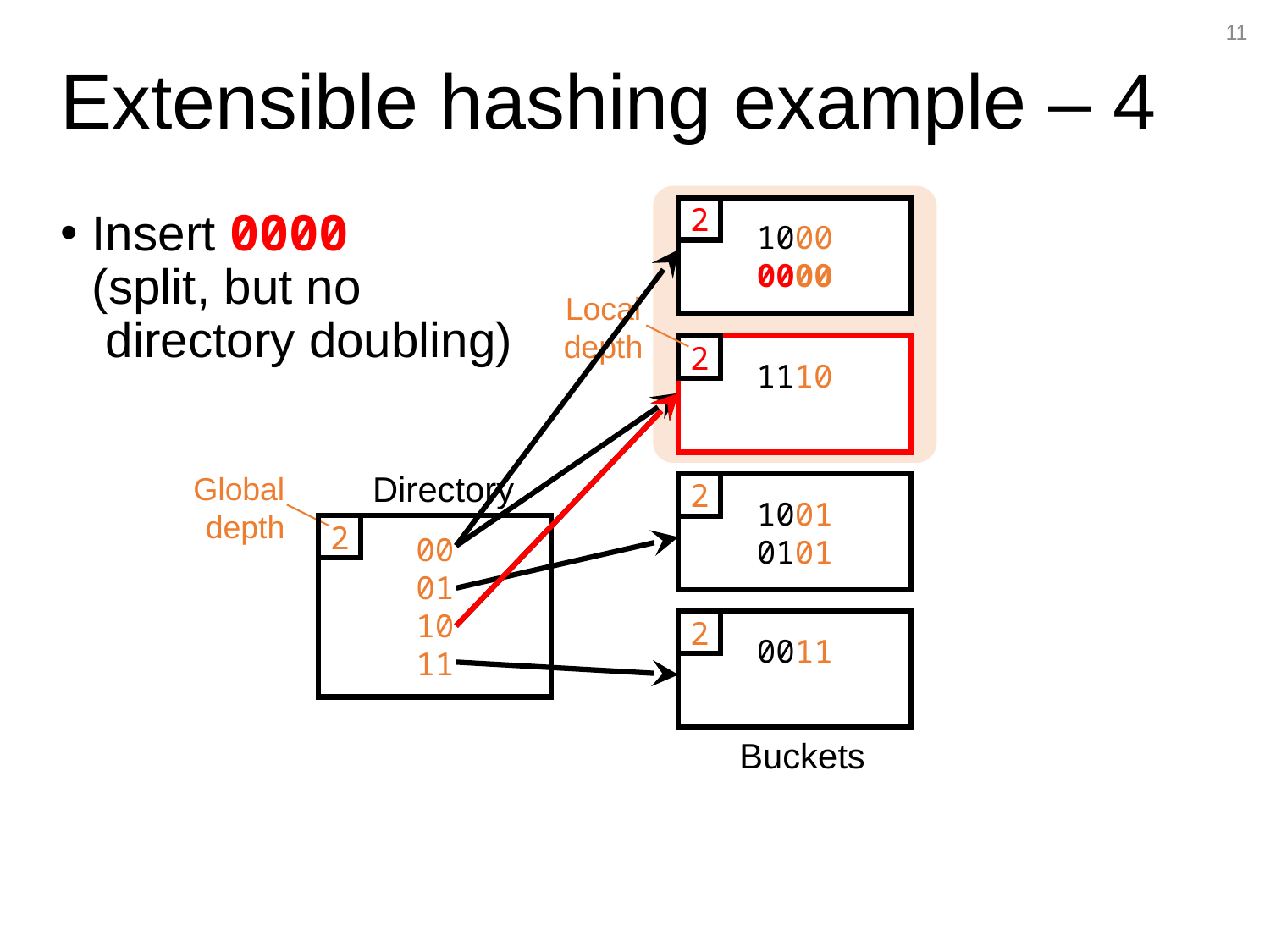

11
# Extensible hashing example – 4

1000
0000
2
Insert 0000
(split, but no
 directory doubling)

Local
depth

1110

2
1000
1110
1

0000
Directory
Global
depth
1001
0101
2

00
01
10
11
2

0011
2

Buckets